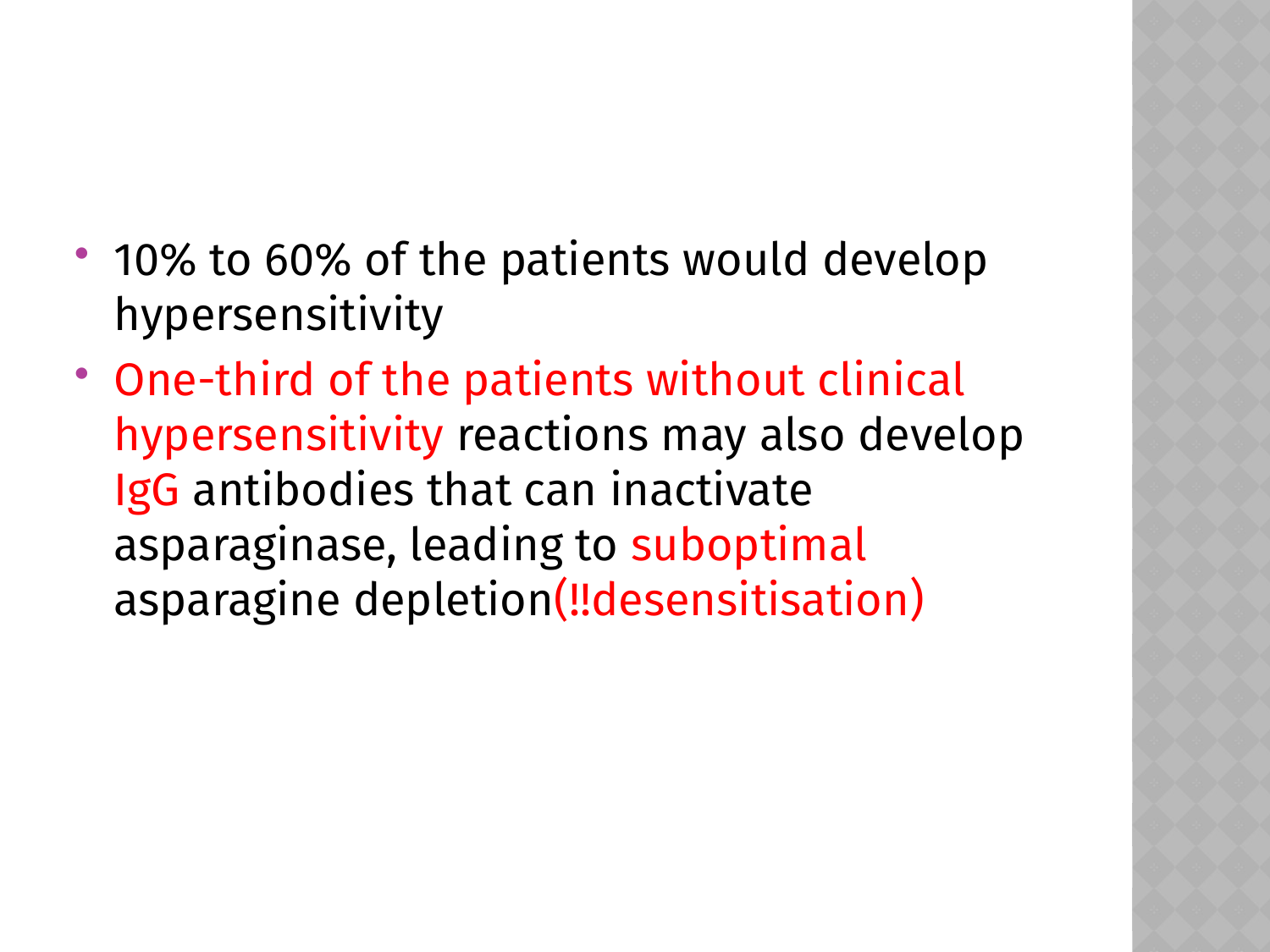

#
10% to 60% of the patients would develop hypersensitivity
One-third of the patients without clinical hypersensitivity reactions may also develop IgG antibodies that can inactivate asparaginase, leading to suboptimal asparagine depletion(!!desensitisation)